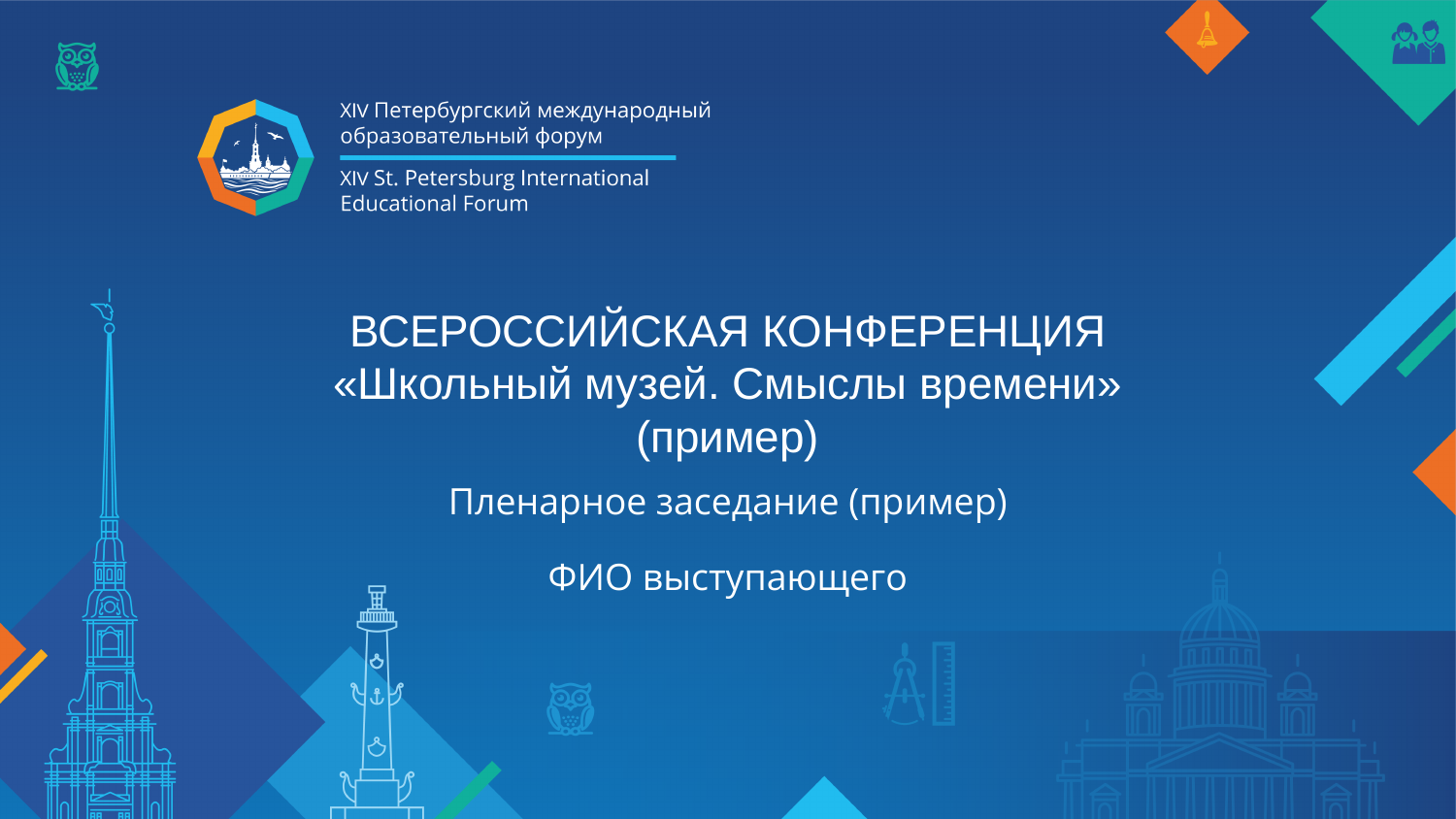

ВСЕРОССИЙСКАЯ КОНФЕРЕНЦИЯ
«Школьный музей. Смыслы времени»
(пример)
Пленарное заседание (пример)
ФИО выступающего